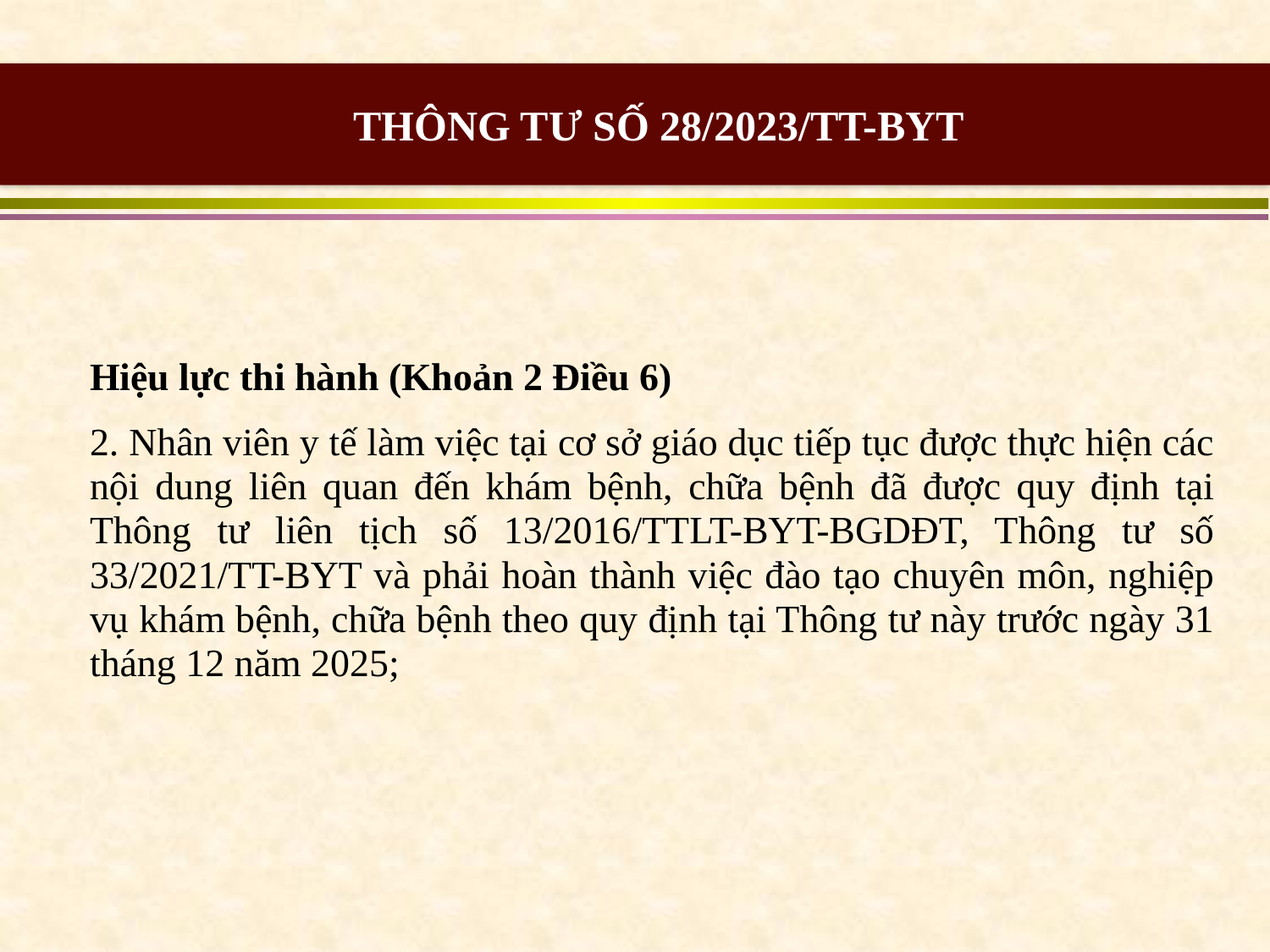

THÔNG TƯ SỐ 28/2023/TT-BYT
Hiệu lực thi hành (Khoản 2 Điều 6)
2. Nhân viên y tế làm việc tại cơ sở giáo dục tiếp tục được thực hiện các nội dung liên quan đến khám bệnh, chữa bệnh đã được quy định tại Thông tư liên tịch số 13/2016/TTLT-BYT-BGDĐT, Thông tư số 33/2021/TT-BYT và phải hoàn thành việc đào tạo chuyên môn, nghiệp vụ khám bệnh, chữa bệnh theo quy định tại Thông tư này trước ngày 31 tháng 12 năm 2025;